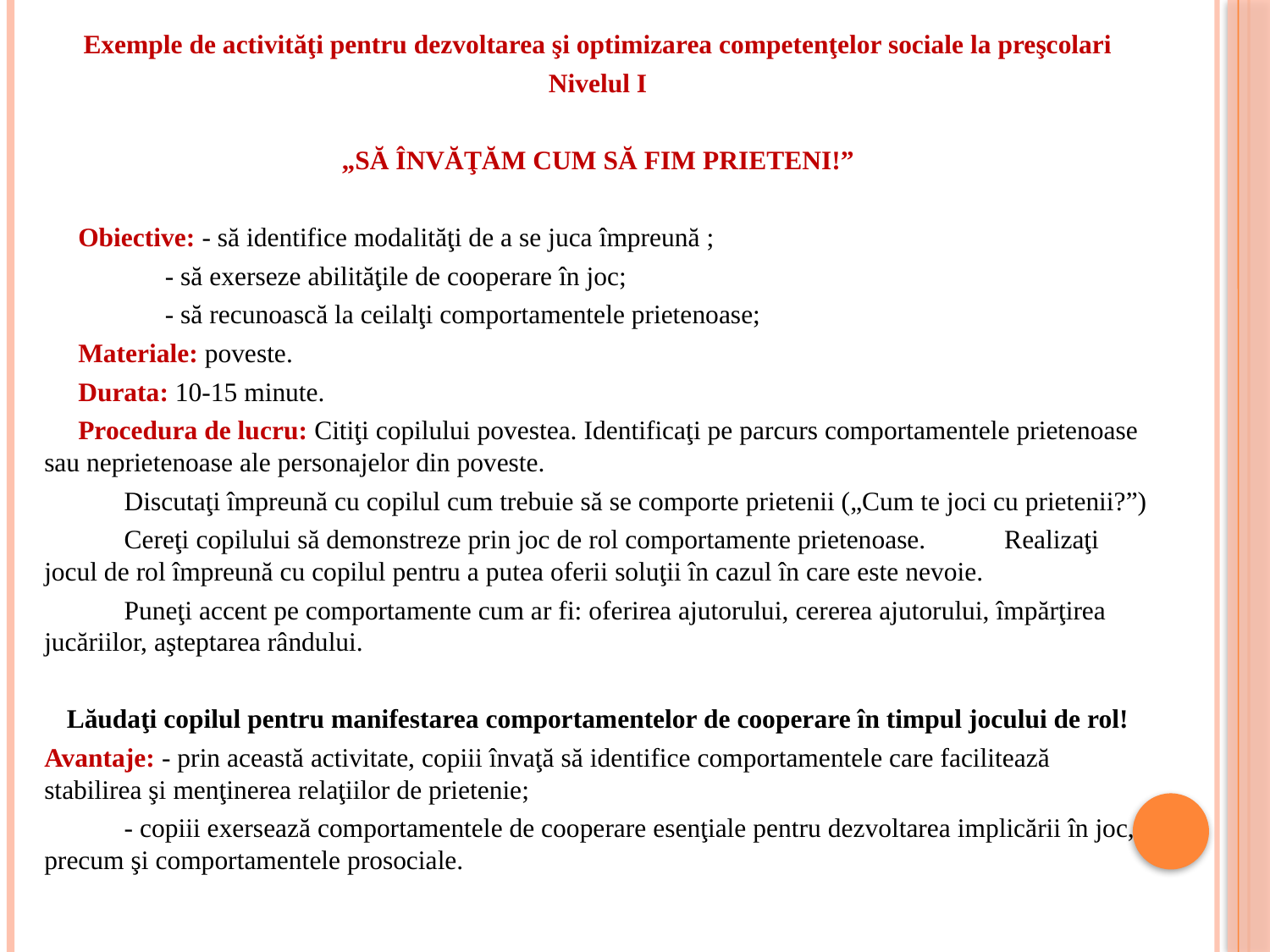

Exemple de activităţi pentru dezvoltarea şi optimizarea competenţelor sociale la preşcolari
Nivelul I

„SĂ ÎNVĂŢĂM CUM SĂ FIM PRIETENI!”

     Obiective: - să identifice modalităţi de a se juca împreună ;
	      - să exerseze abilităţile de cooperare în joc;
	      - să recunoască la ceilalţi comportamentele prietenoase;
     Materiale: poveste.
     Durata: 10-15 minute.
     Procedura de lucru: Citiţi copilului povestea. Identificaţi pe parcurs comportamentele prietenoase sau neprietenoase ale personajelor din poveste.
	Discutaţi împreună cu copilul cum trebuie să se comporte prietenii („Cum te joci cu prietenii?”)
	Cereţi copilului să demonstreze prin joc de rol comportamente prietenoase. 	Realizaţi jocul de rol împreună cu copilul pentru a putea oferii soluţii în cazul în care este nevoie.
	Puneţi accent pe comportamente cum ar fi: oferirea ajutorului, cererea ajutorului, împărţirea jucăriilor, aşteptarea rândului.

Lăudaţi copilul pentru manifestarea comportamentelor de cooperare în timpul jocului de rol!
Avantaje: - prin această activitate, copiii învaţă să identifice comportamentele care facilitează stabilirea şi menţinerea relaţiilor de prietenie;
	- copiii exersează comportamentele de cooperare esenţiale pentru dezvoltarea implicării în joc, precum şi comportamentele prosociale.